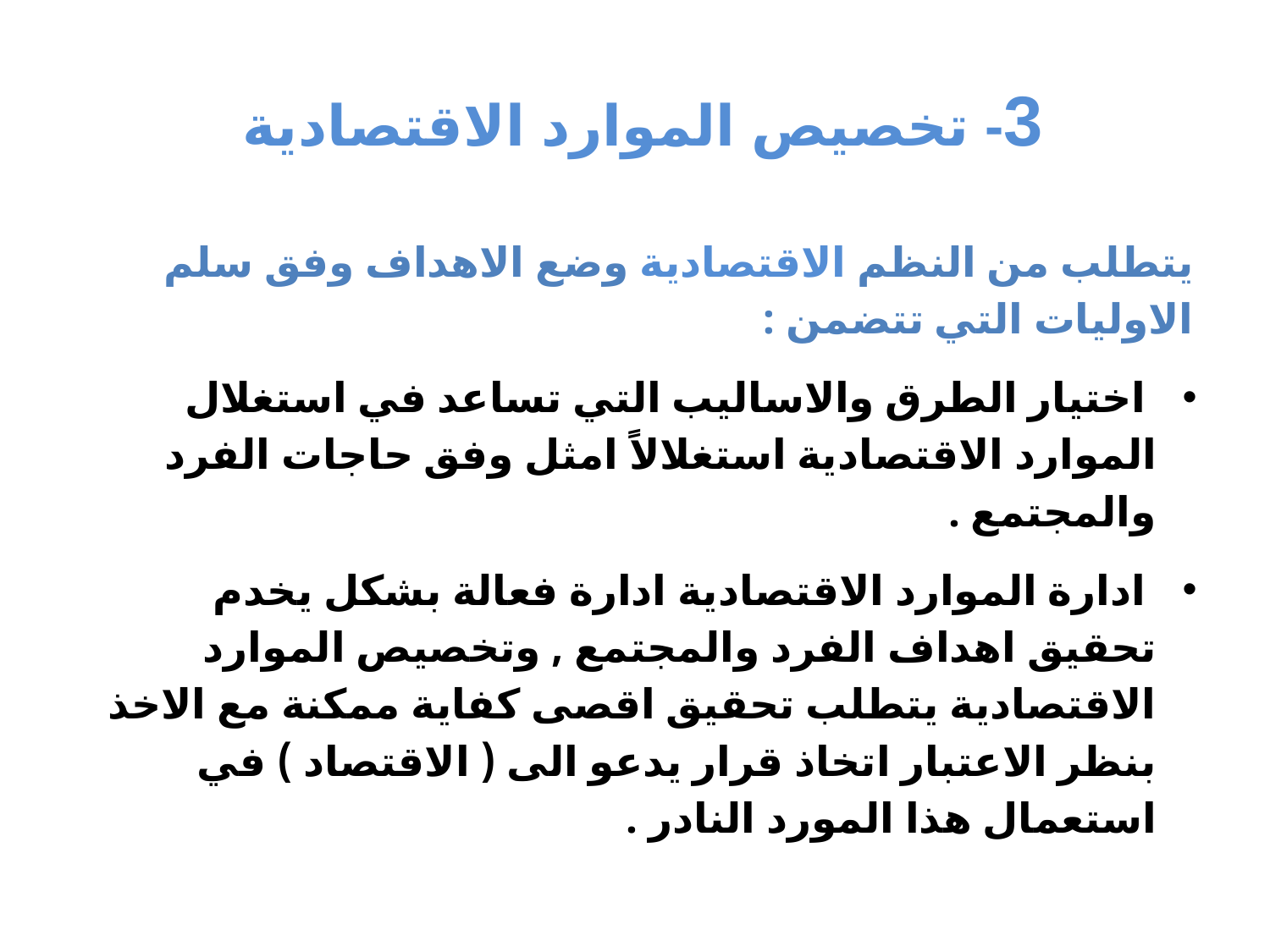

# 3- تخصيص الموارد الاقتصادية
يتطلب من النظم الاقتصادية وضع الاهداف وفق سلم الاوليات التي تتضمن :
 اختيار الطرق والاساليب التي تساعد في استغلال الموارد الاقتصادية استغلالاً امثل وفق حاجات الفرد والمجتمع .
 ادارة الموارد الاقتصادية ادارة فعالة بشكل يخدم تحقيق اهداف الفرد والمجتمع , وتخصيص الموارد الاقتصادية يتطلب تحقيق اقصى كفاية ممكنة مع الاخذ بنظر الاعتبار اتخاذ قرار يدعو الى ( الاقتصاد ) في استعمال هذا المورد النادر .